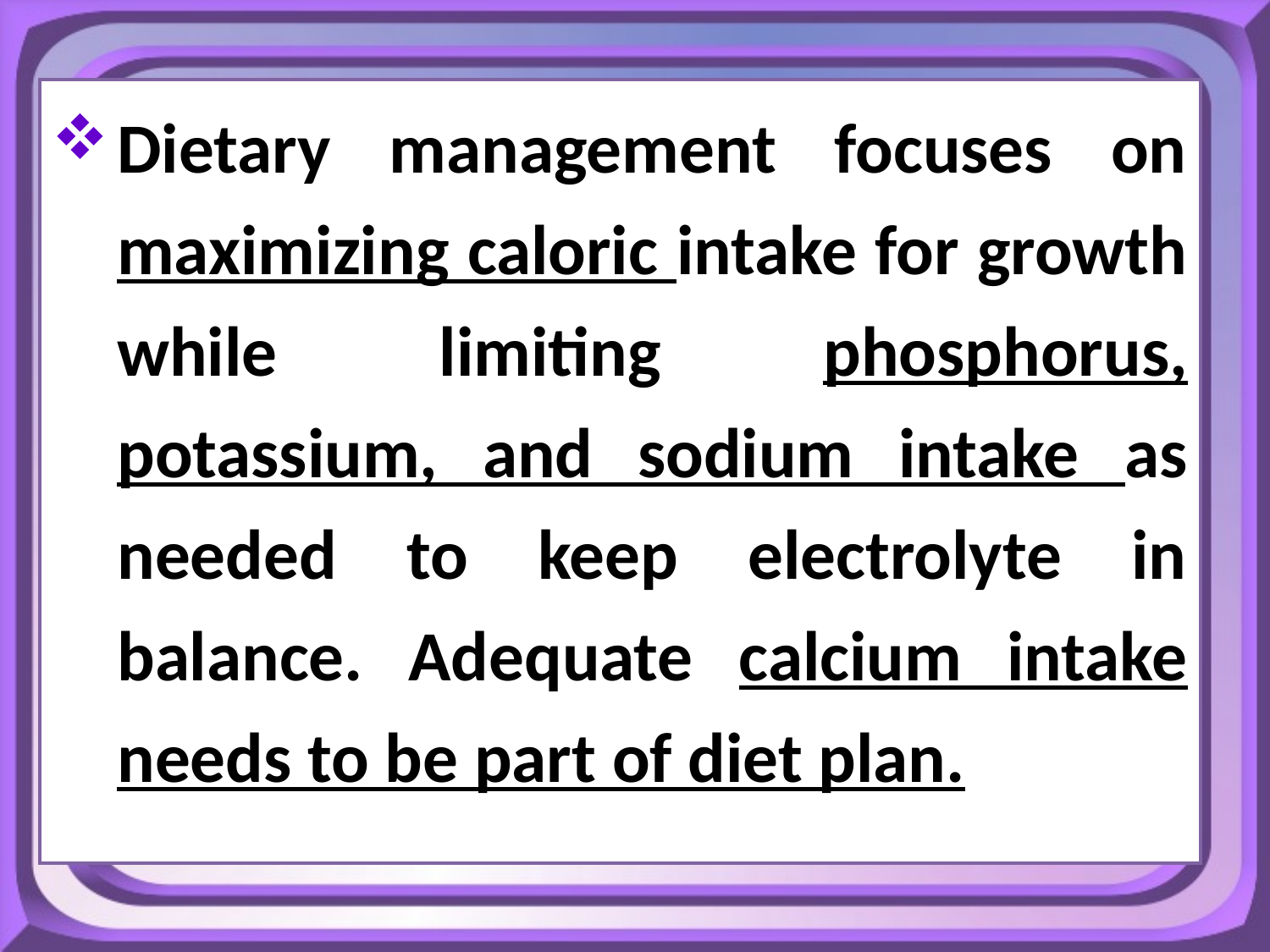

Dietary management focuses on maximizing caloric intake for growth while limiting phosphorus, potassium, and sodium intake as needed to keep electrolyte in balance. Adequate calcium intake needs to be part of diet plan.